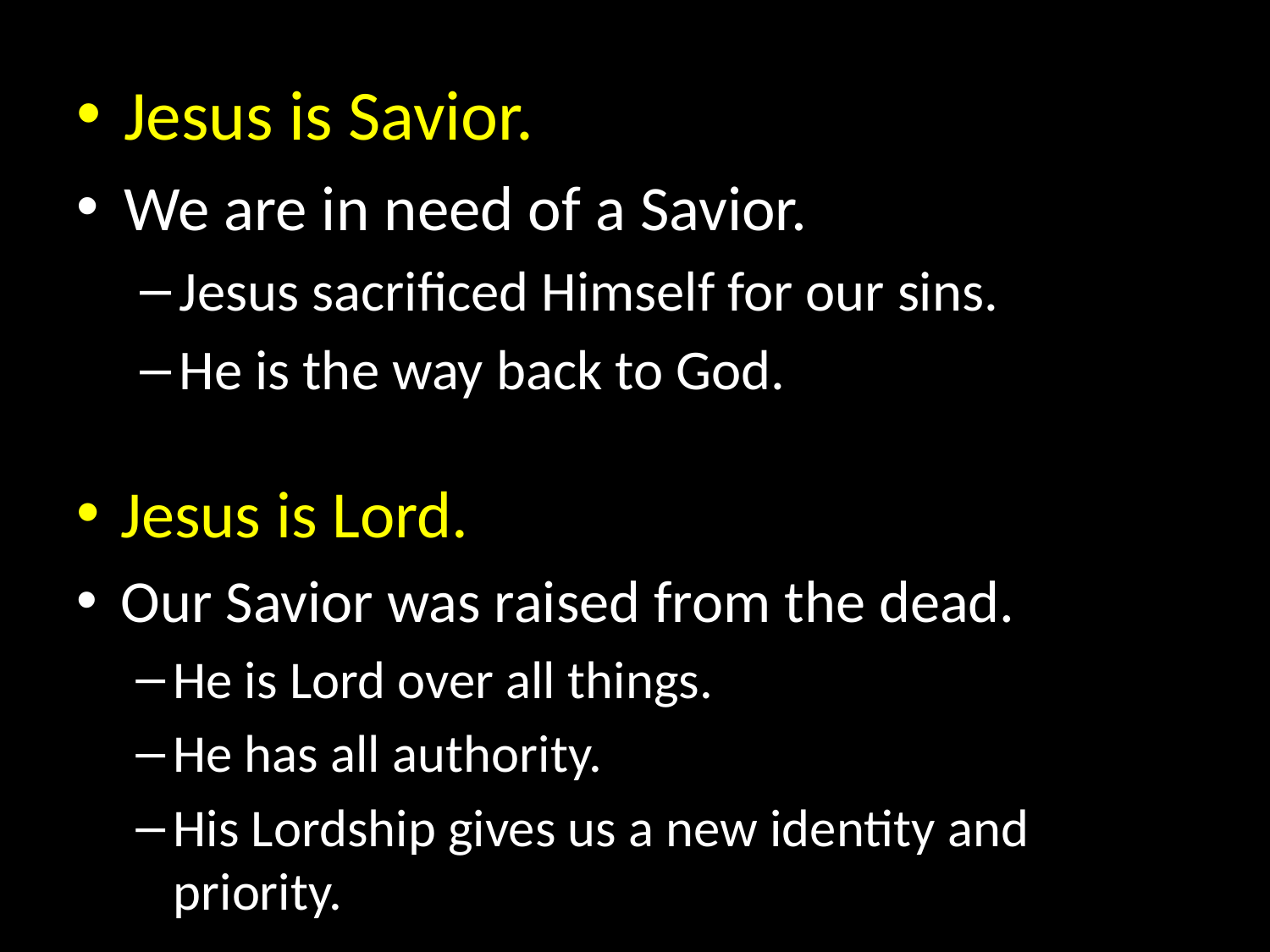

Jesus is Savior.
We are in need of a Savior.
Jesus sacrificed Himself for our sins.
He is the way back to God.
Jesus is Lord.
Our Savior was raised from the dead.
He is Lord over all things.
He has all authority.
His Lordship gives us a new identity and priority.